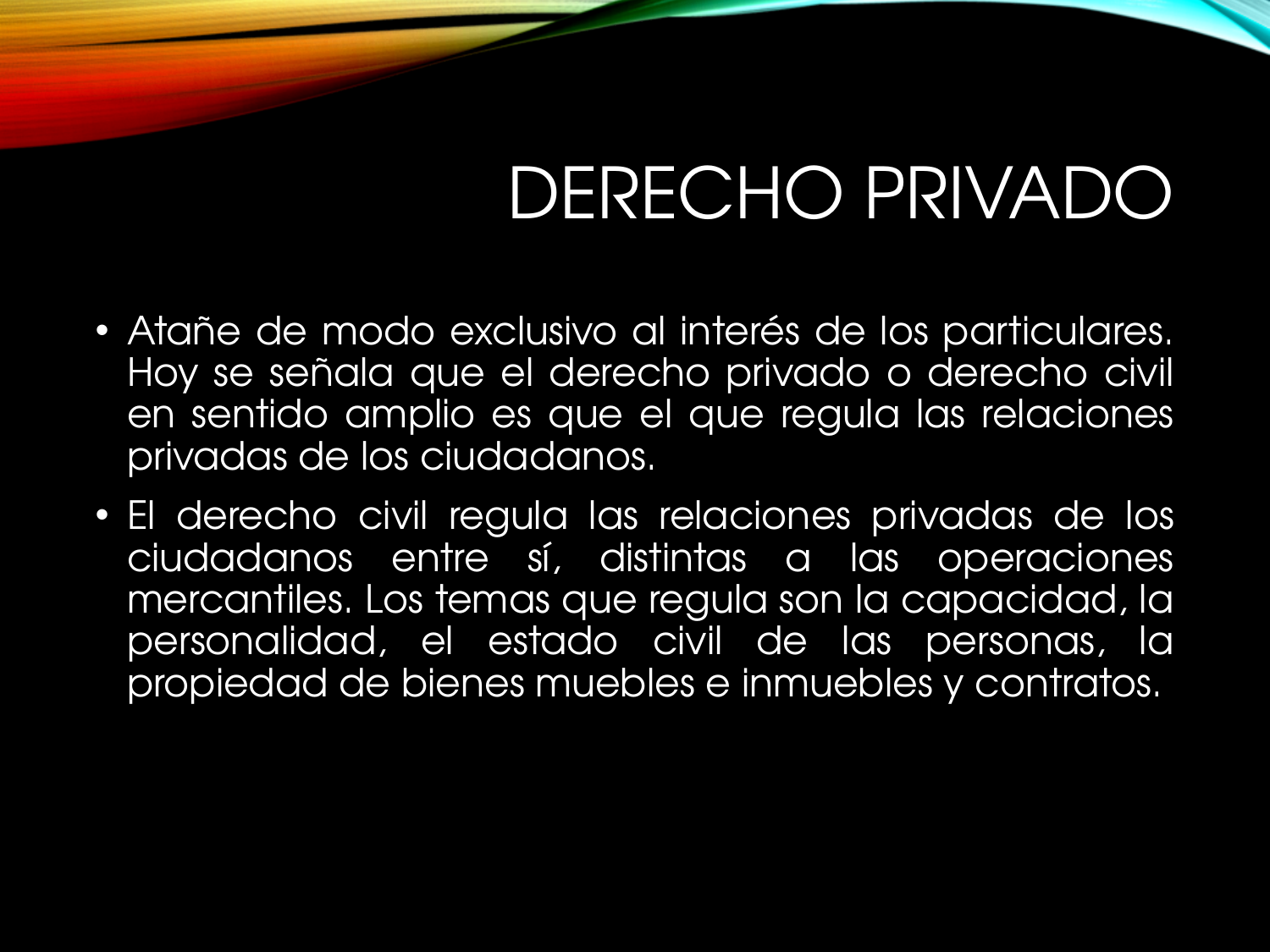

# Derecho privado
Atañe de modo exclusivo al interés de los particulares. Hoy se señala que el derecho privado o derecho civil en sentido amplio es que el que regula las relaciones privadas de los ciudadanos.
El derecho civil regula las relaciones privadas de los ciudadanos entre sí, distintas a las operaciones mercantiles. Los temas que regula son la capacidad, la personalidad, el estado civil de las personas, la propiedad de bienes muebles e inmuebles y contratos.